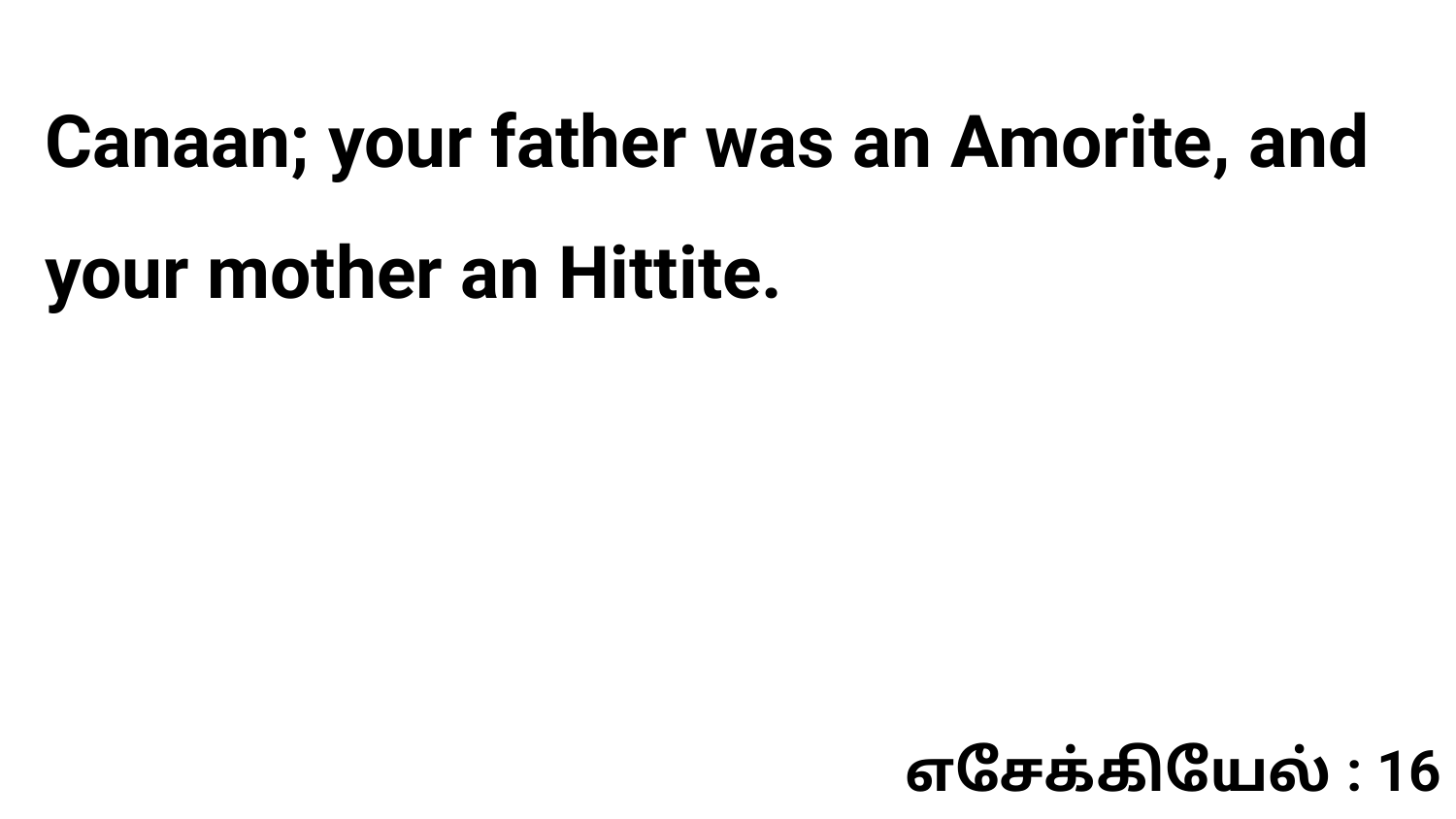

Canaan; your father was an Amorite, and your mother an Hittite.
எசேக்கியேல் : 16